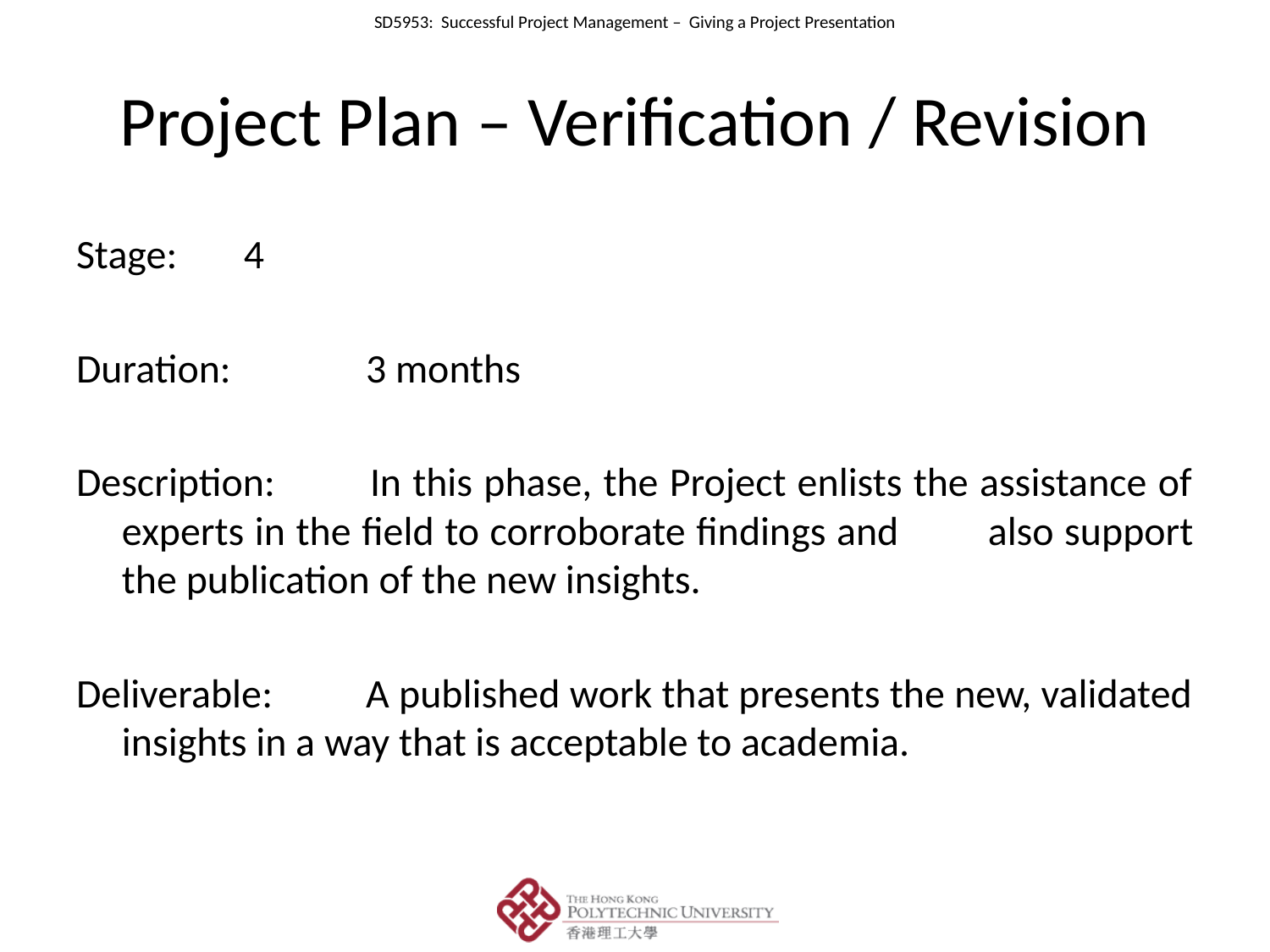

# Project Plan – Verification / Revision
Stage:  		4

Duration:  	3 months

Description:  	In this phase, the Project enlists the assistance of 		experts in the field to corroborate findings and 		also support the publication of the new insights.

Deliverable:	A published work that presents the new, validated 		insights in a way that is acceptable to academia.